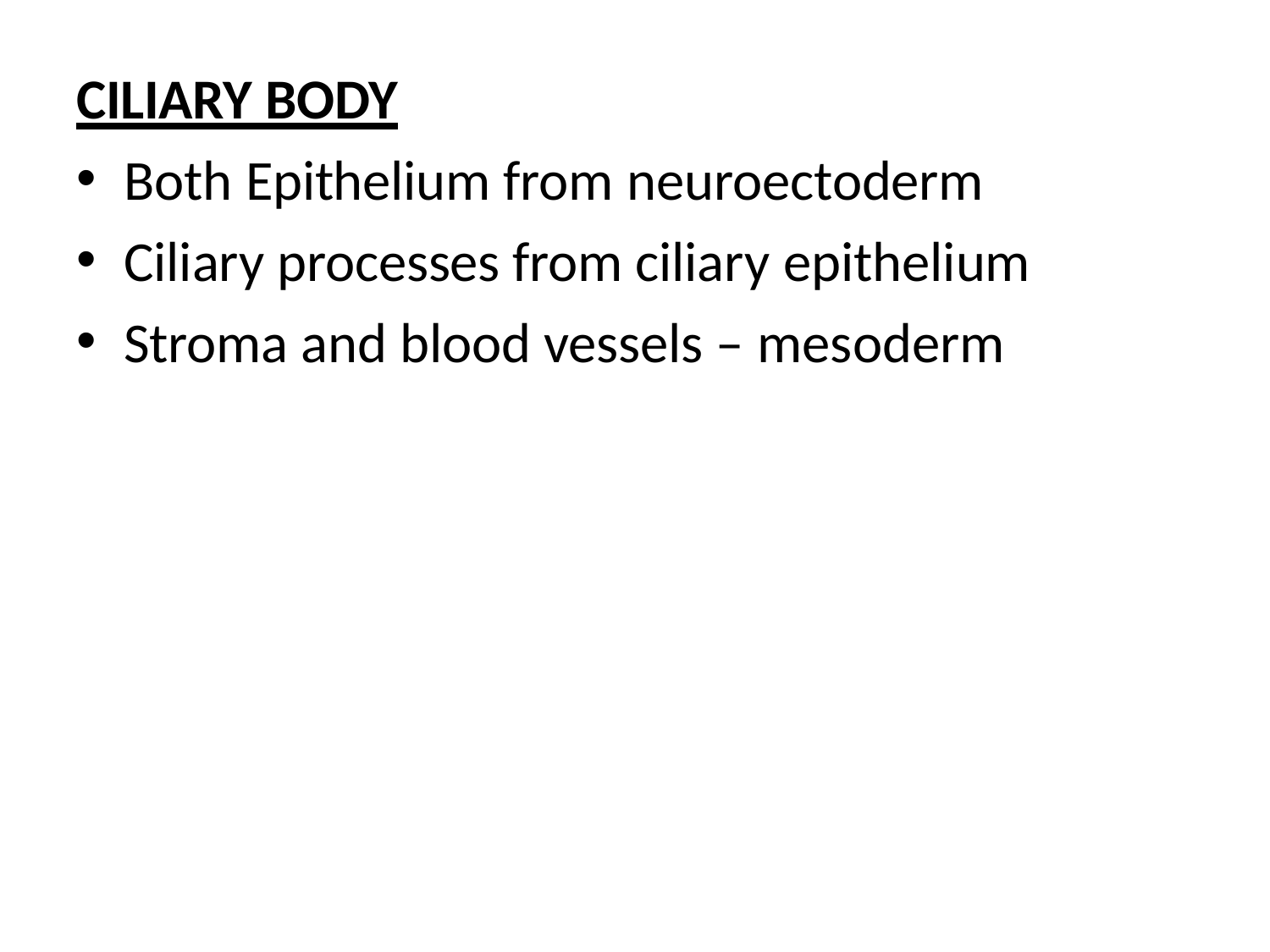

CILIARY BODY
Both Epithelium from neuroectoderm
Ciliary processes from ciliary epithelium
Stroma and blood vessels – mesoderm